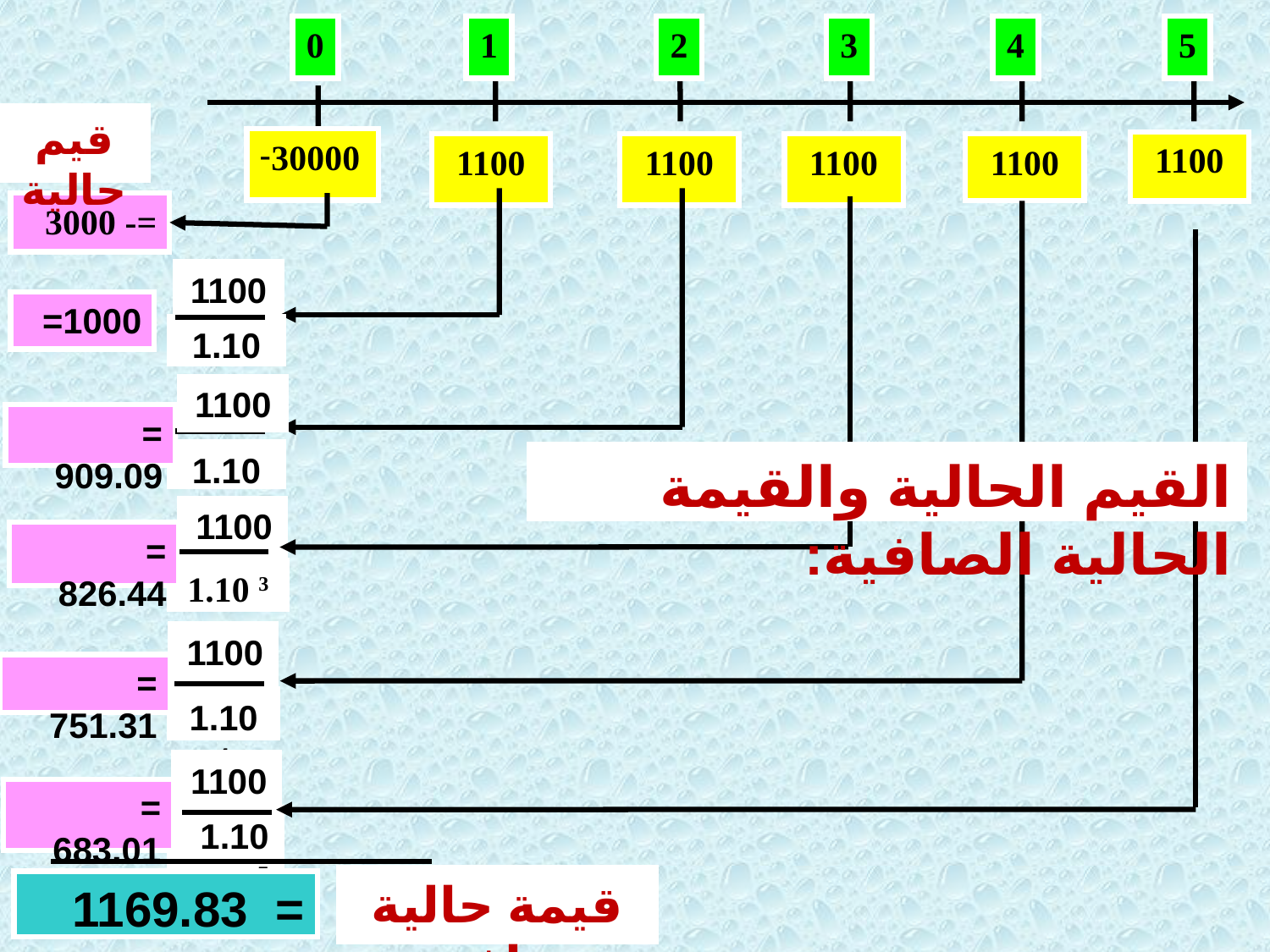

0
1
2
3
4
5
30000
1100
1100
1100
1100
1100
1100
1000=
1.10 1
=  909.09
1100
=  826.44
1100
=  751.31
1.10 4
1100
=  683.01
1.10 5
=  1169.83
=- 3000
1.10 3
1.10 2
1100
قيم حالية
القيم الحالية والقيمة الحالية الصافية:
قيمة حالية صافية